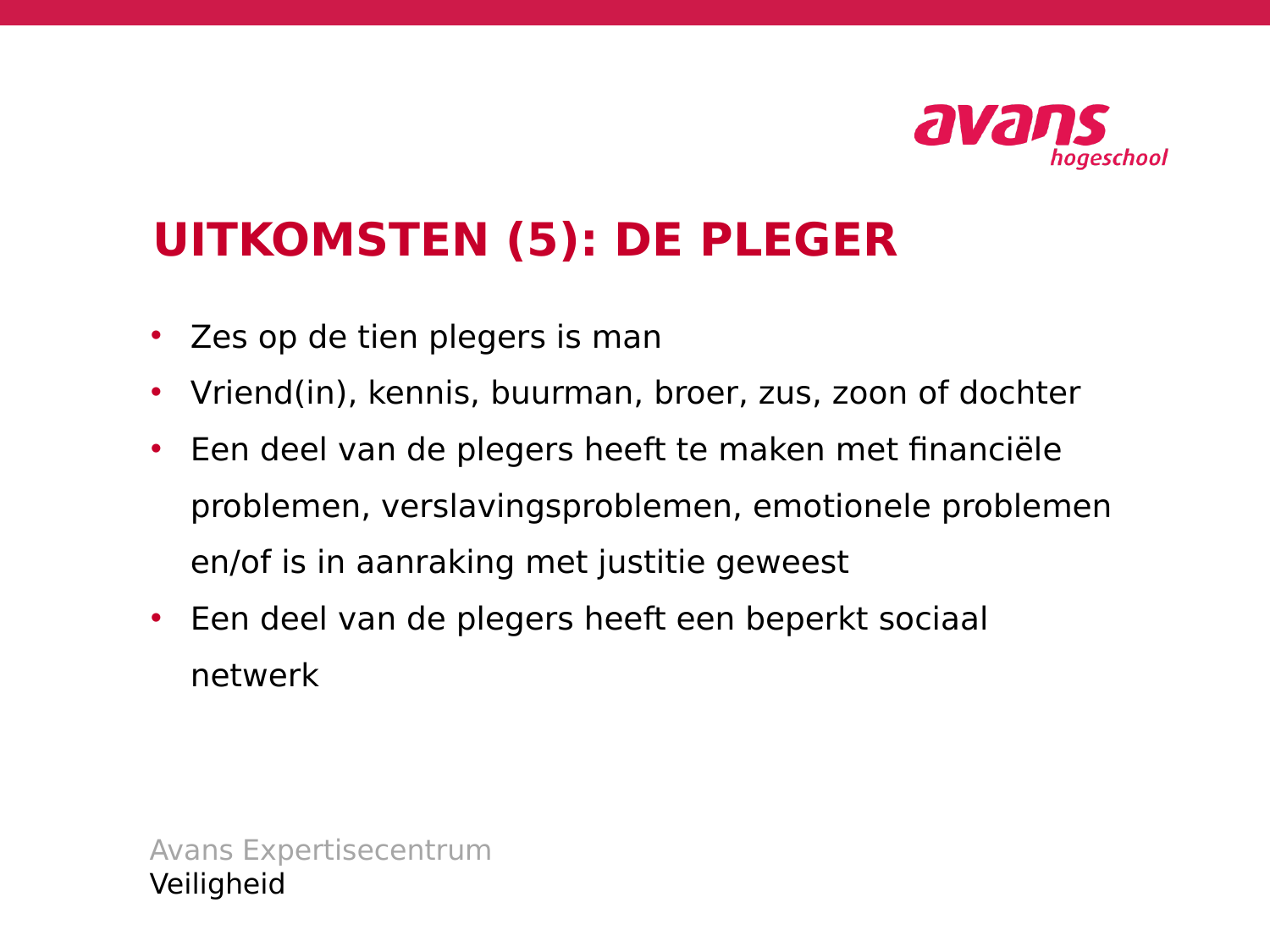

Uitkomsten (5): de pleger
Zes op de tien plegers is man
Vriend(in), kennis, buurman, broer, zus, zoon of dochter
Een deel van de plegers heeft te maken met financiële problemen, verslavingsproblemen, emotionele problemen en/of is in aanraking met justitie geweest
Een deel van de plegers heeft een beperkt sociaal netwerk
Avans Expertisecentrum
Veiligheid